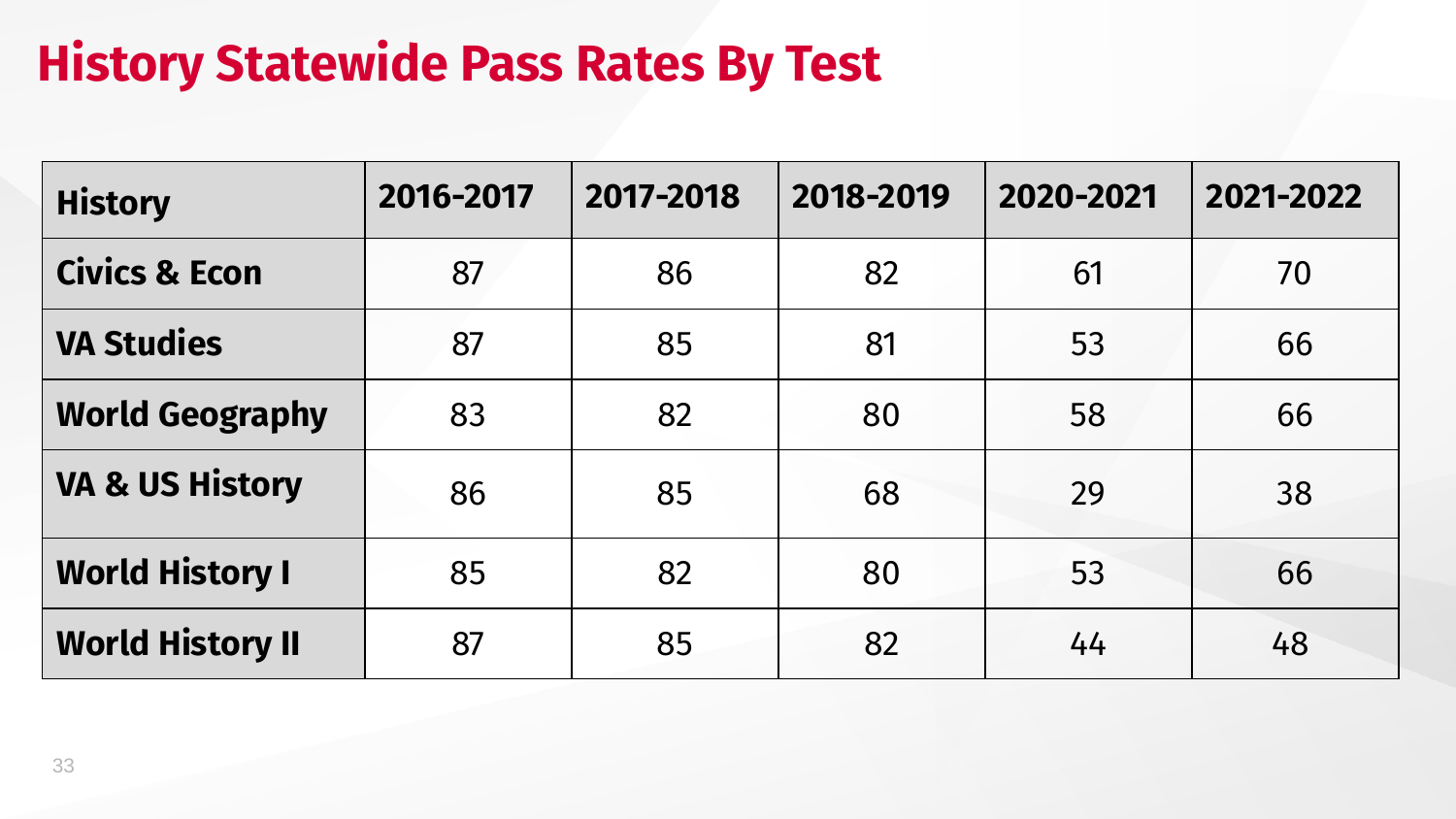

# History Statewide Pass Rates By Test
| History | 2016-2017 | 2017-2018 | 2018-2019 | 2020-2021 | 2021-2022 |
| --- | --- | --- | --- | --- | --- |
| Civics & Econ | 87 | 86 | 82 | 61 | 70 |
| VA Studies | 87 | 85 | 81 | 53 | 66 |
| World Geography | 83 | 82 | 80 | 58 | 66 |
| VA & US History | 86 | 85 | 68 | 29 | 38 |
| World History I | 85 | 82 | 80 | 53 | 66 |
| World History II | 87 | 85 | 82 | 44 | 48 |
33